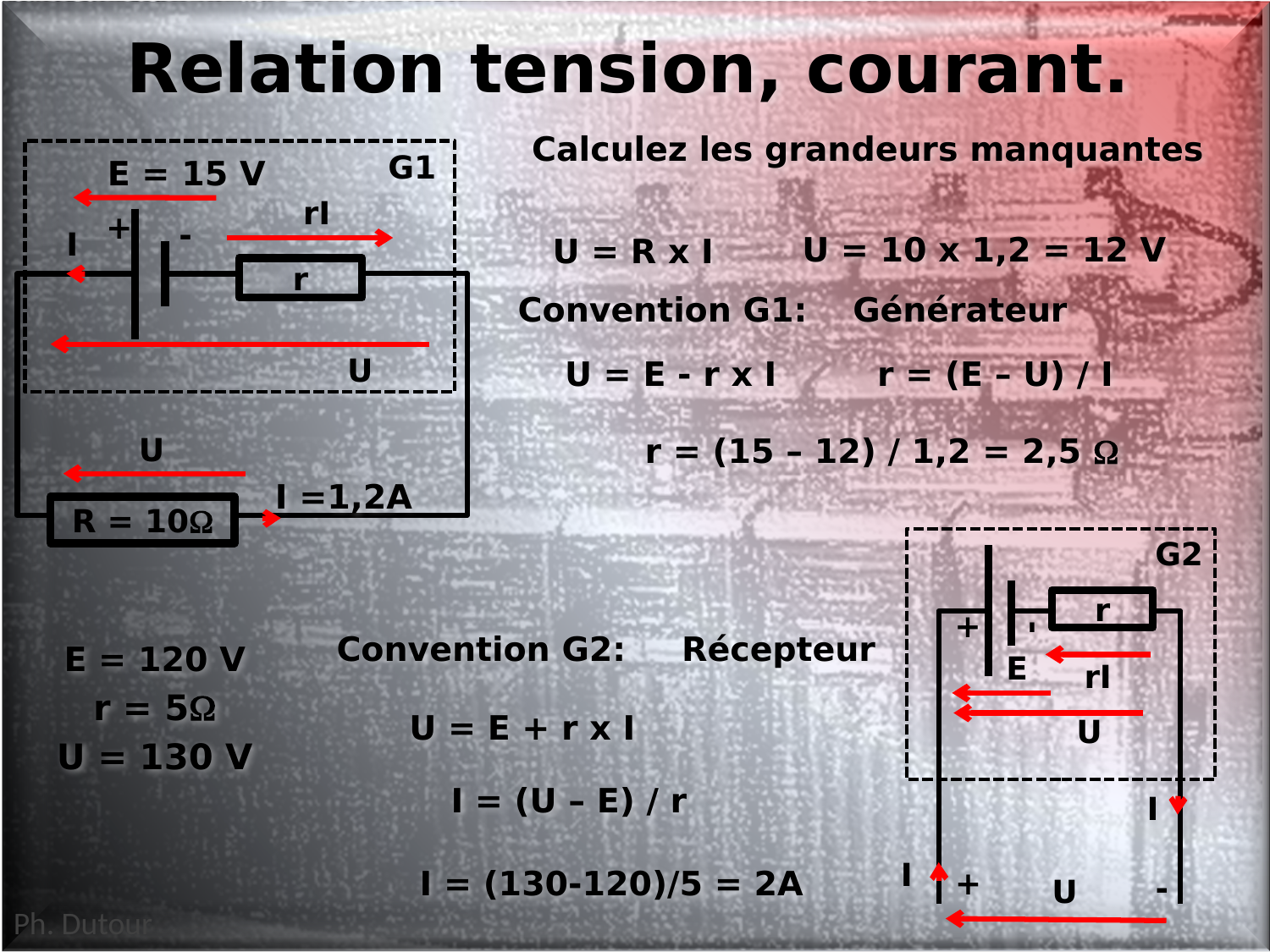

# Relation tension, courant.
Calculez les grandeurs manquantes

G1
E = 15 V
rI
+
-
I

U
U
R = 10Ω
U = 10 x 1,2 = 12 V
U = R x I
r
Convention G1:
Générateur
r = (E – U) / I
U = E - r x I
r = (15 – 12) / 1,2 = 2,5 Ω
I =1,2A
G2

I

+
-
U
U
I
r
Convention G2:
Récepteur
E = 120 V
r = 5Ω
U = 130 V

E
rI
U = E + r x I
I = (U – E) / r
I = (130-120)/5 = 2A
+
-